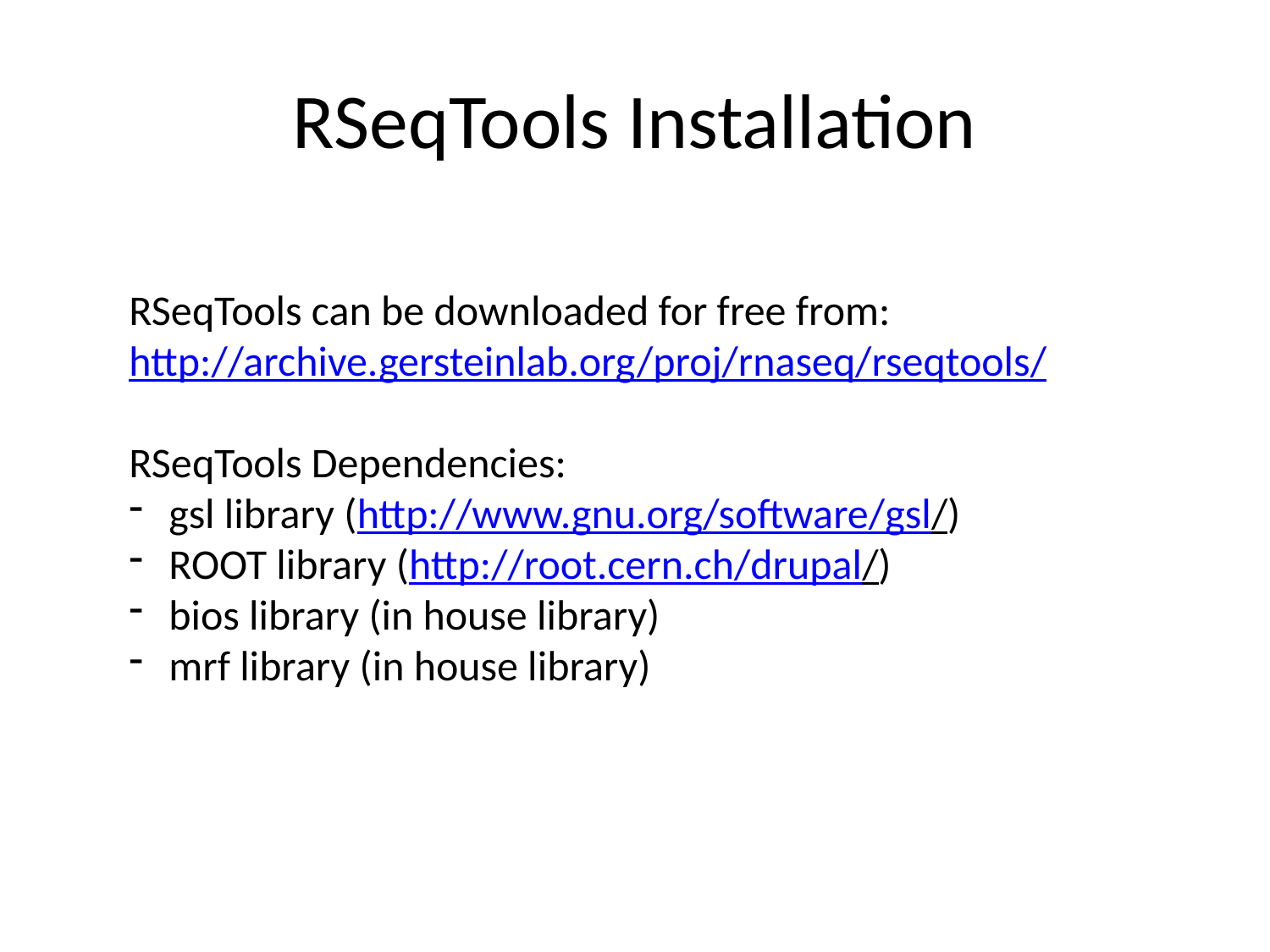

# RSeqTools Installation
RSeqTools can be downloaded for free from:
http://archive.gersteinlab.org/proj/rnaseq/rseqtools/

RSeqTools Dependencies:
gsl library (http://www.gnu.org/software/gsl/)
ROOT library (http://root.cern.ch/drupal/)
bios library (in house library)
mrf library (in house library)